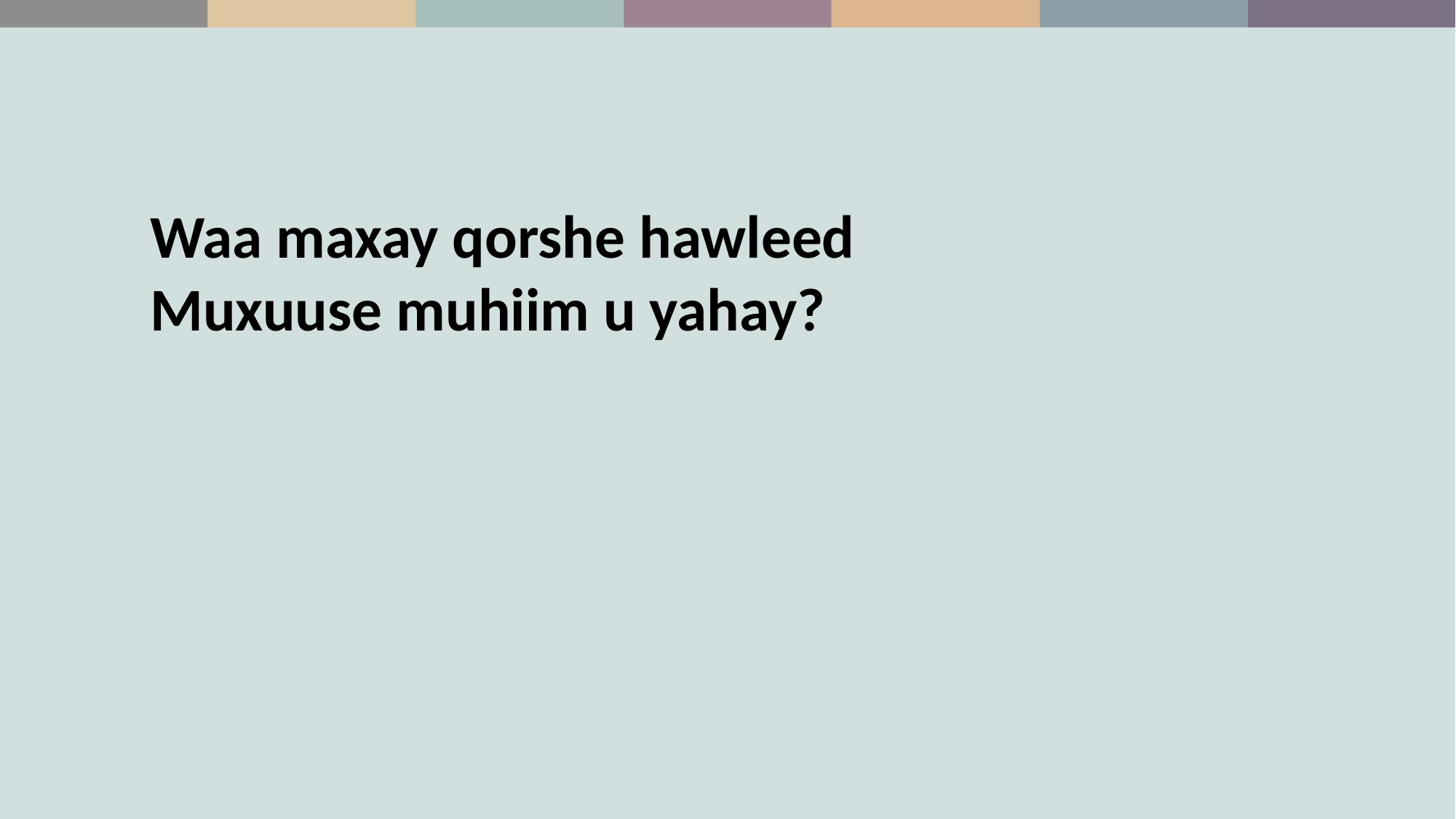

Waa maxay qorshe hawleed Muxuuse muhiim u yahay?